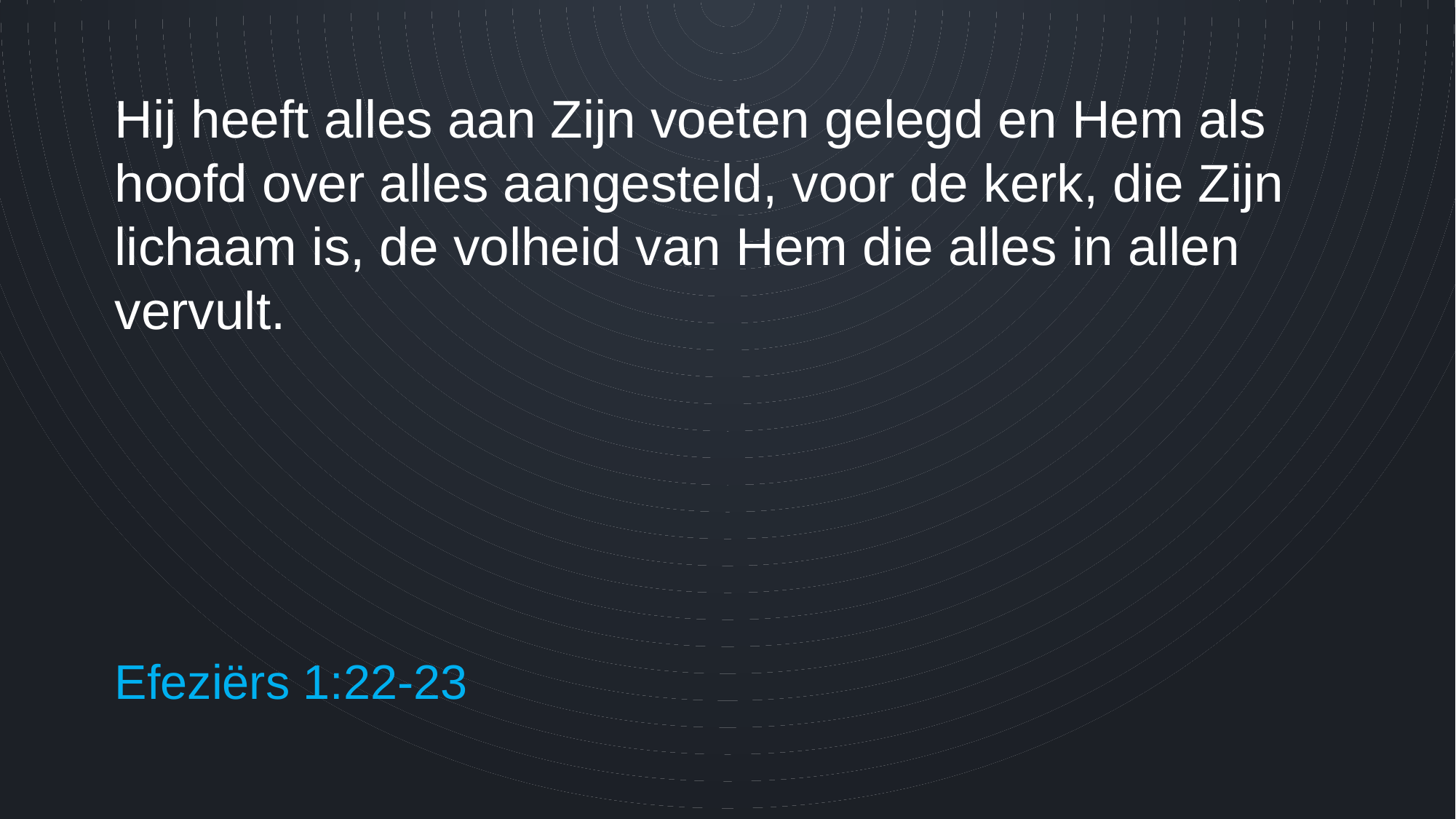

Hij heeft alles aan Zijn voeten gelegd en Hem als hoofd over alles aangesteld, voor de kerk, die Zijn lichaam is, de volheid van Hem die alles in allen vervult.
Efeziërs 1:22-23